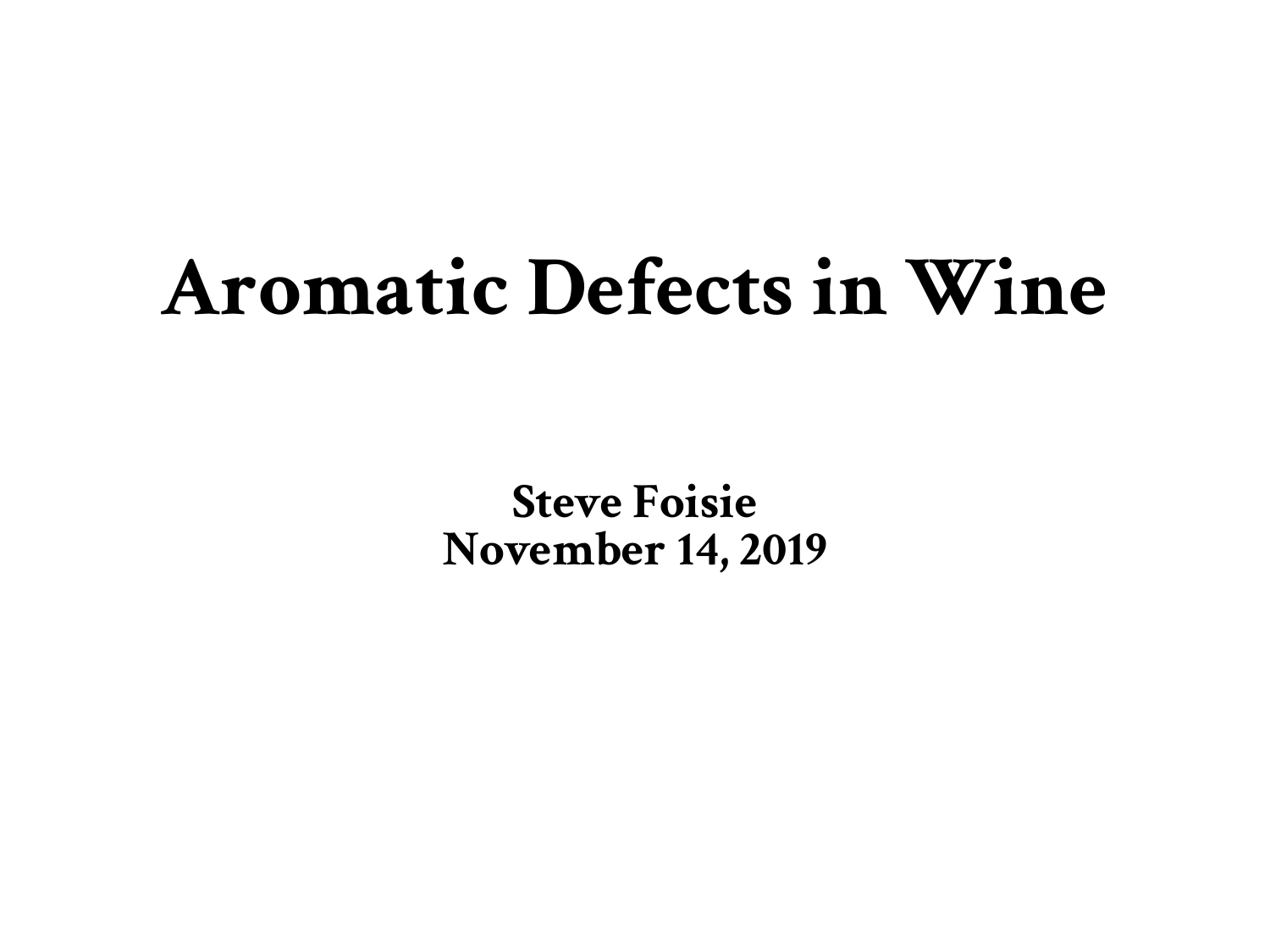

Aromatic Defects in Wine

Steve Foisie
November 14, 2019